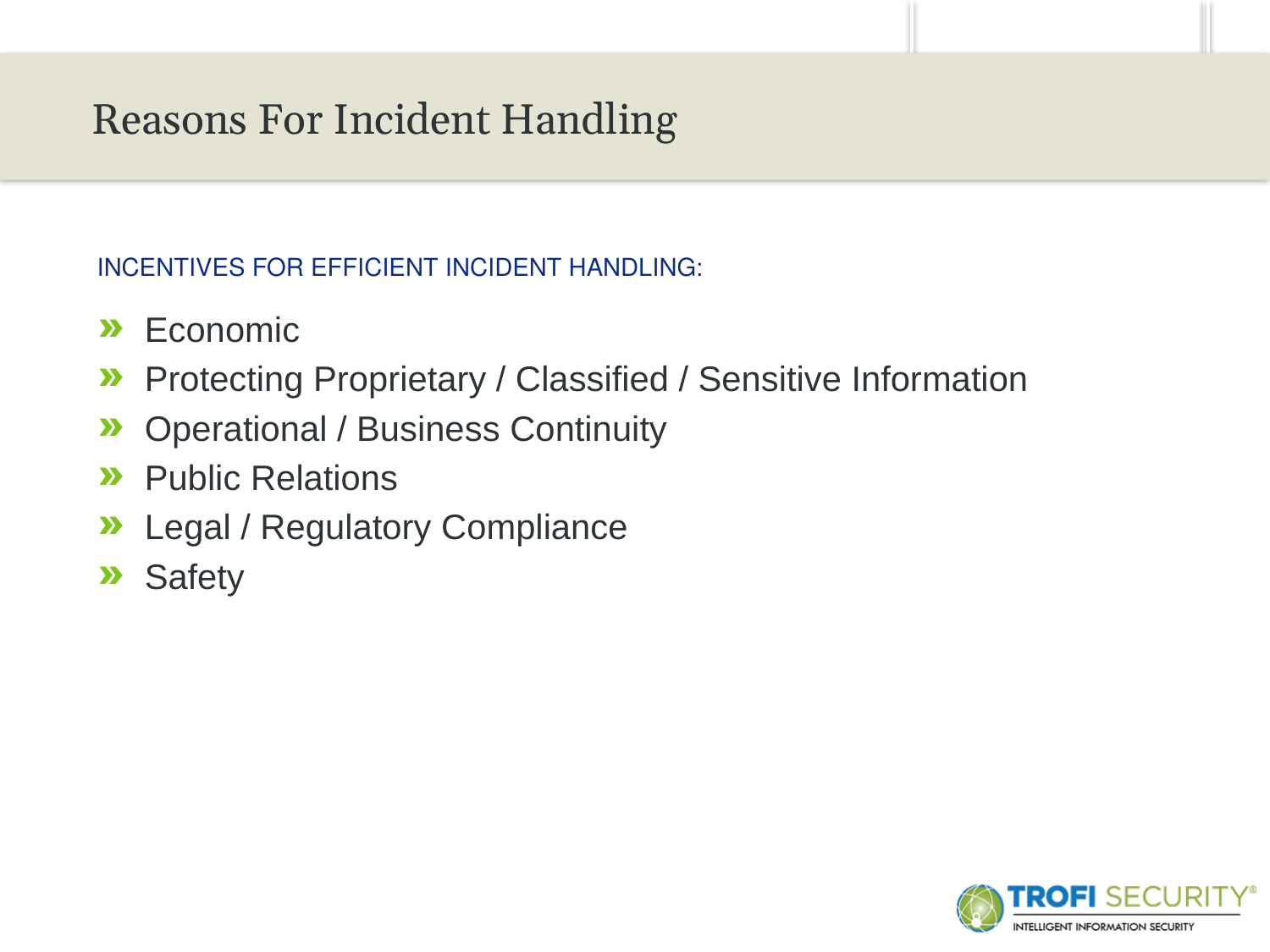

6

Reasons For Incident Handling
Incentives for efficient incident handling:
Economic
Protecting Proprietary / Classified / Sensitive Information
Operational / Business Continuity
Public Relations
Legal / Regulatory Compliance
Safety